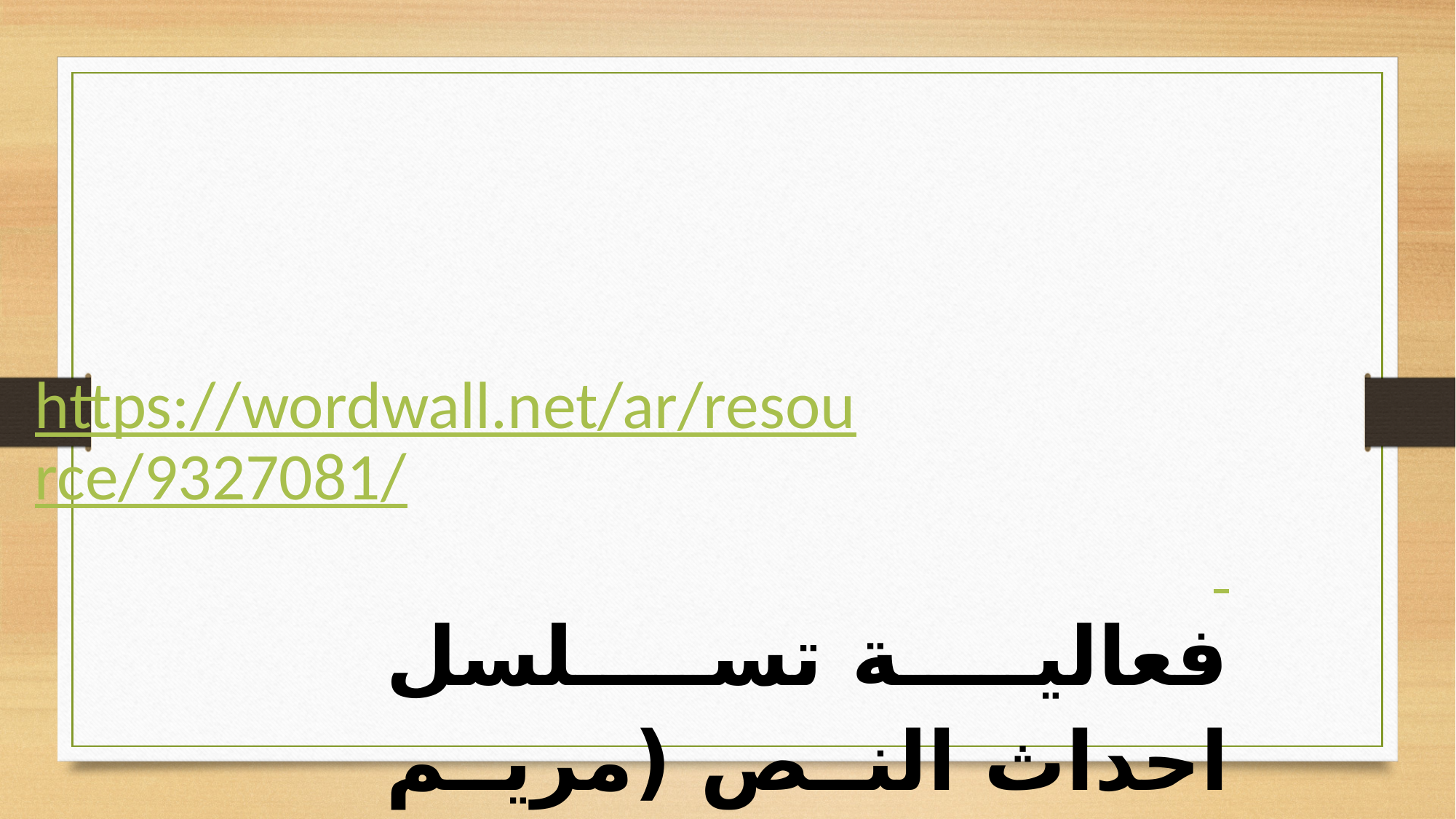

https://wordwall.net/ar/resource/9327081/
فعالية تسلسل احداث النص (مريم تجرب )عن طريق تطبيق wordwall.